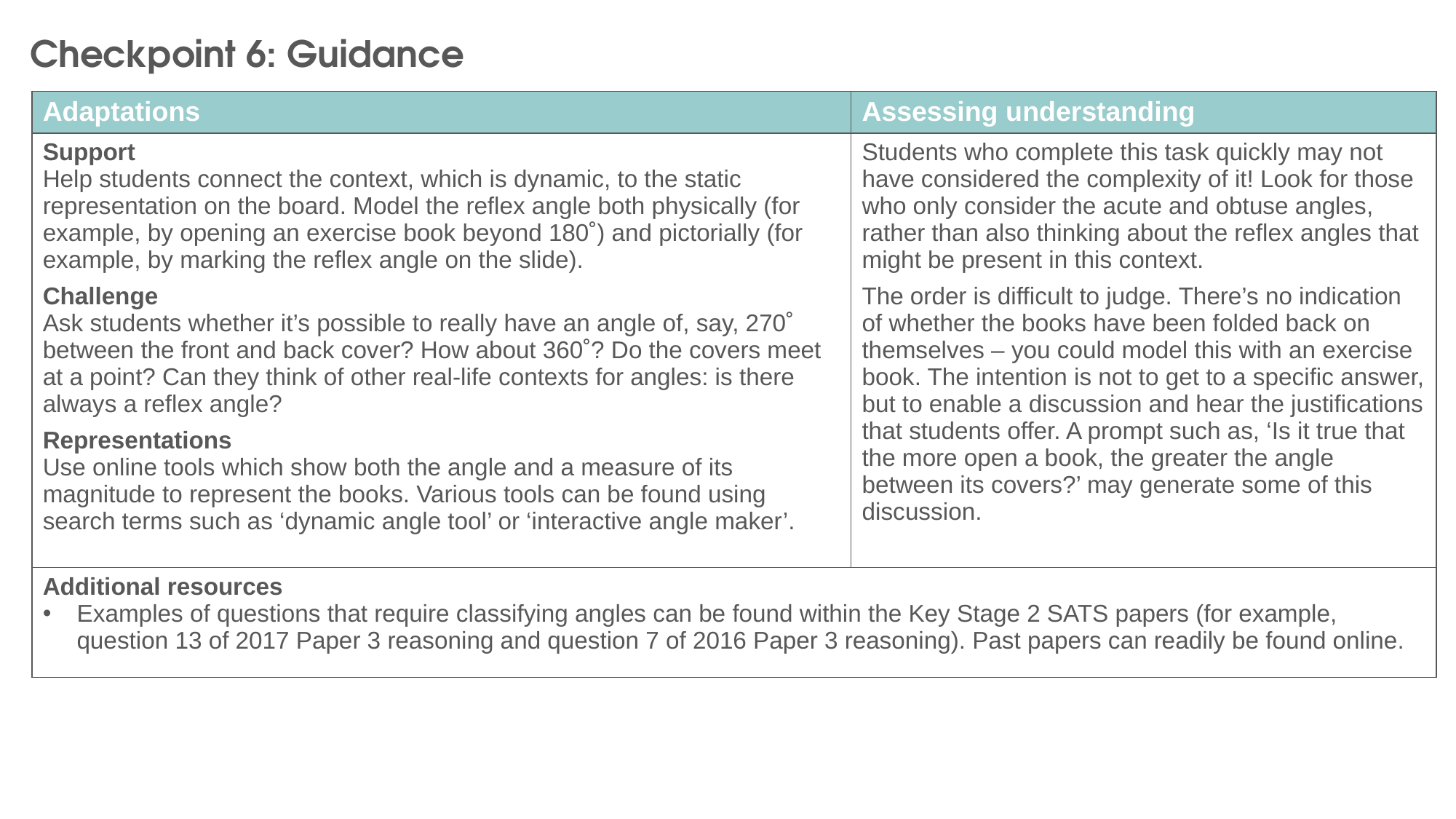

Checkpoint 6: Guidance
| Adaptations | Assessing understanding |
| --- | --- |
| Support Help students connect the context, which is dynamic, to the static representation on the board. Model the reflex angle both physically (for example, by opening an exercise book beyond 180˚) and pictorially (for example, by marking the reflex angle on the slide). Challenge Ask students whether it’s possible to really have an angle of, say, 270˚ between the front and back cover? How about 360˚? Do the covers meet at a point? Can they think of other real-life contexts for angles: is there always a reflex angle? Representations Use online tools which show both the angle and a measure of its magnitude to represent the books. Various tools can be found using search terms such as ‘dynamic angle tool’ or ‘interactive angle maker’. | Students who complete this task quickly may not have considered the complexity of it! Look for those who only consider the acute and obtuse angles, rather than also thinking about the reflex angles that might be present in this context. The order is difficult to judge. There’s no indication of whether the books have been folded back on themselves – you could model this with an exercise book. The intention is not to get to a specific answer, but to enable a discussion and hear the justifications that students offer. A prompt such as, ‘Is it true that the more open a book, the greater the angle between its covers?’ may generate some of this discussion. |
| Additional resources Examples of questions that require classifying angles can be found within the Key Stage 2 SATS papers (for example, question 13 of 2017 Paper 3 reasoning and question 7 of 2016 Paper 3 reasoning). Past papers can readily be found online. |  |